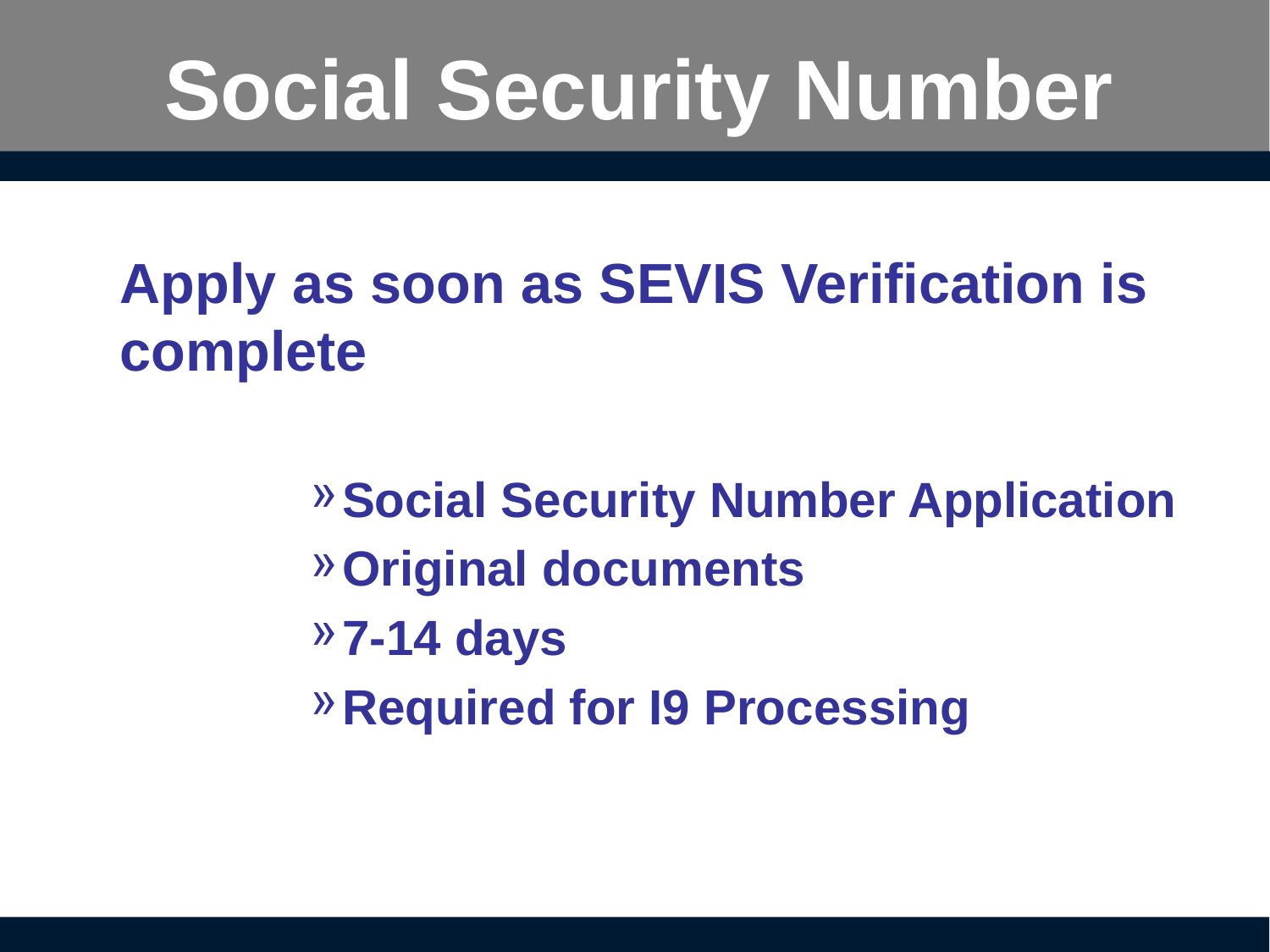

# Social Security Number
Apply as soon as SEVIS Verification is complete

Social Security Number Application
Original documents
7-14 days
Required for I9 Processing